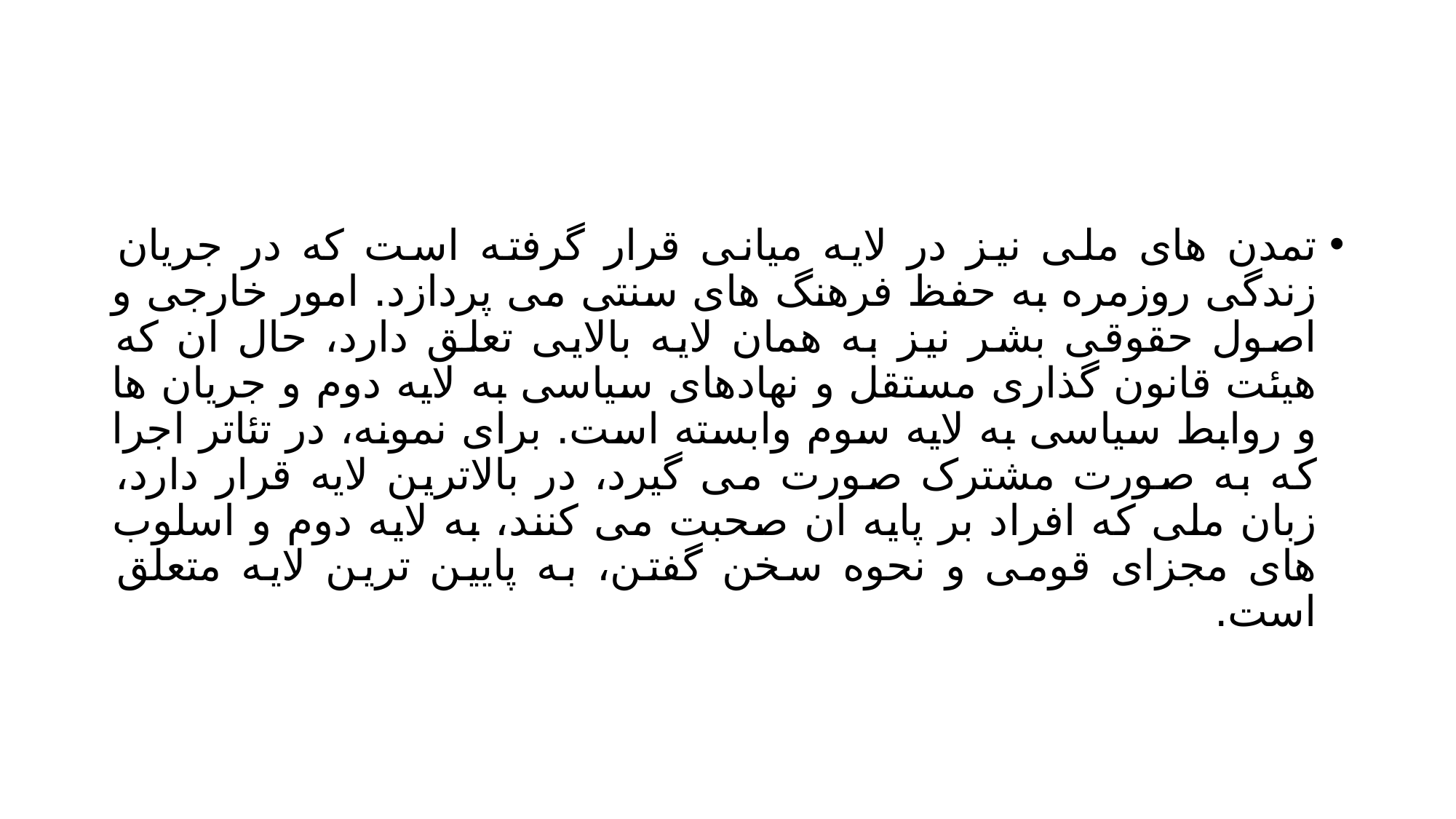

#
تمدن های ملی نیز در لایه میانی قرار گرفته است که در جریان زندگی روزمره به حفظ فرهنگ های سنتی می پردازد. امور خارجی و اصول حقوقی بشر نیز به همان لایه بالایی تعلق دارد، حال ان که هیئت قانون گذاری مستقل و نهادهای سیاسی به لایه دوم و جریان ها و روابط سیاسی به لایه سوم وابسته است. برای نمونه، در تئاتر اجرا که به صورت مشترک صورت می گیرد، در بالاترین لایه قرار دارد، زبان ملی که افراد بر پایه ان صحبت می کنند، به لایه دوم و اسلوب های مجزای قومی و نحوه سخن گفتن، به پایین ترین لایه متعلق است.